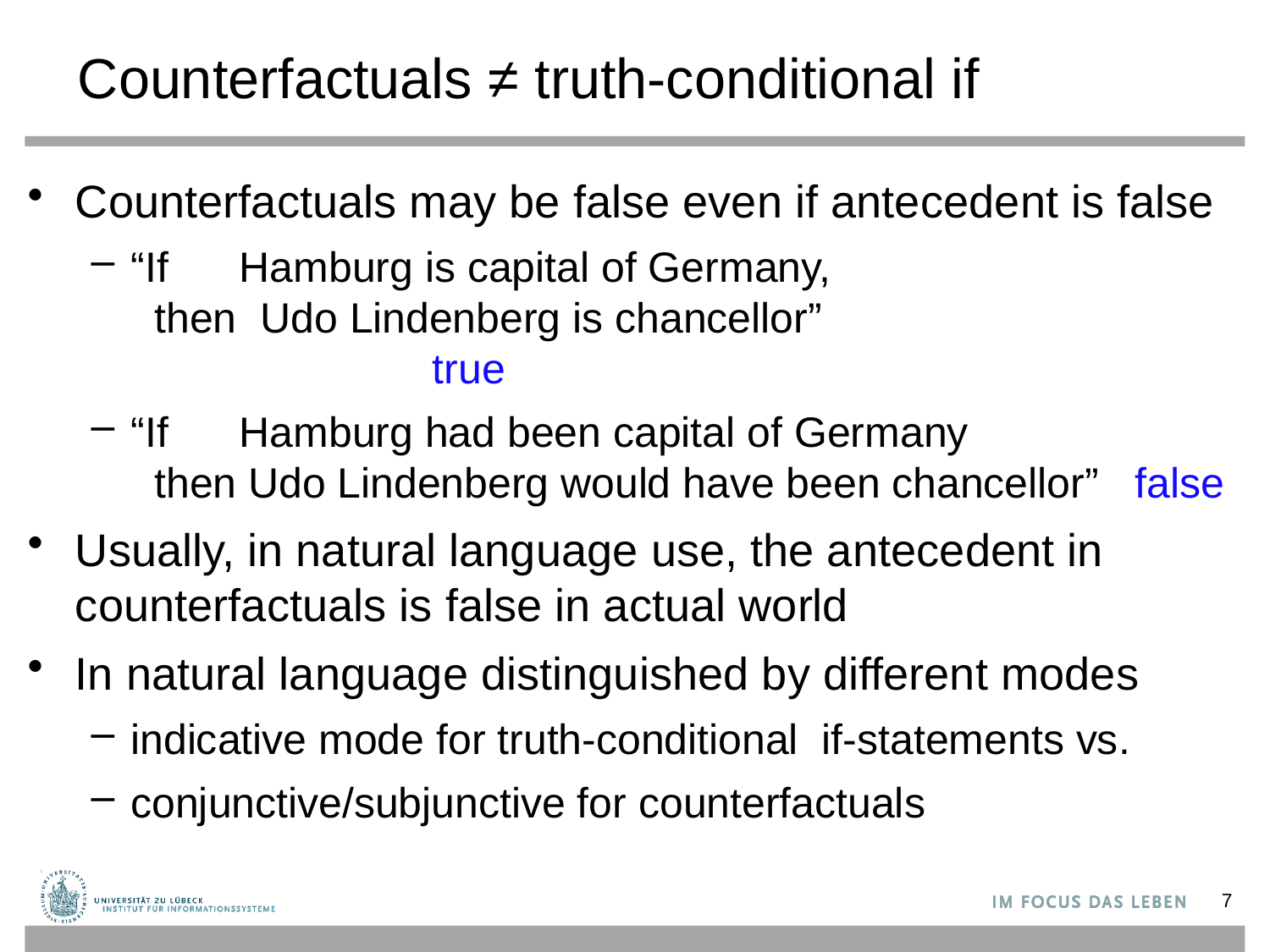

# Counterfactuals ≠ truth-conditional if
Counterfactuals may be false even if antecedent is false
“If      Hamburg is capital of Germany,
  then  Udo Lindenberg is chancellor”					    true
“If      Hamburg had been capital of Germany
  then Udo Lindenberg would have been chancellor”   false
Usually, in natural language use, the antecedent in counterfactuals is false in actual world
In natural language distinguished by different modes
indicative mode for truth-conditional  if-statements vs.
conjunctive/subjunctive for counterfactuals

7